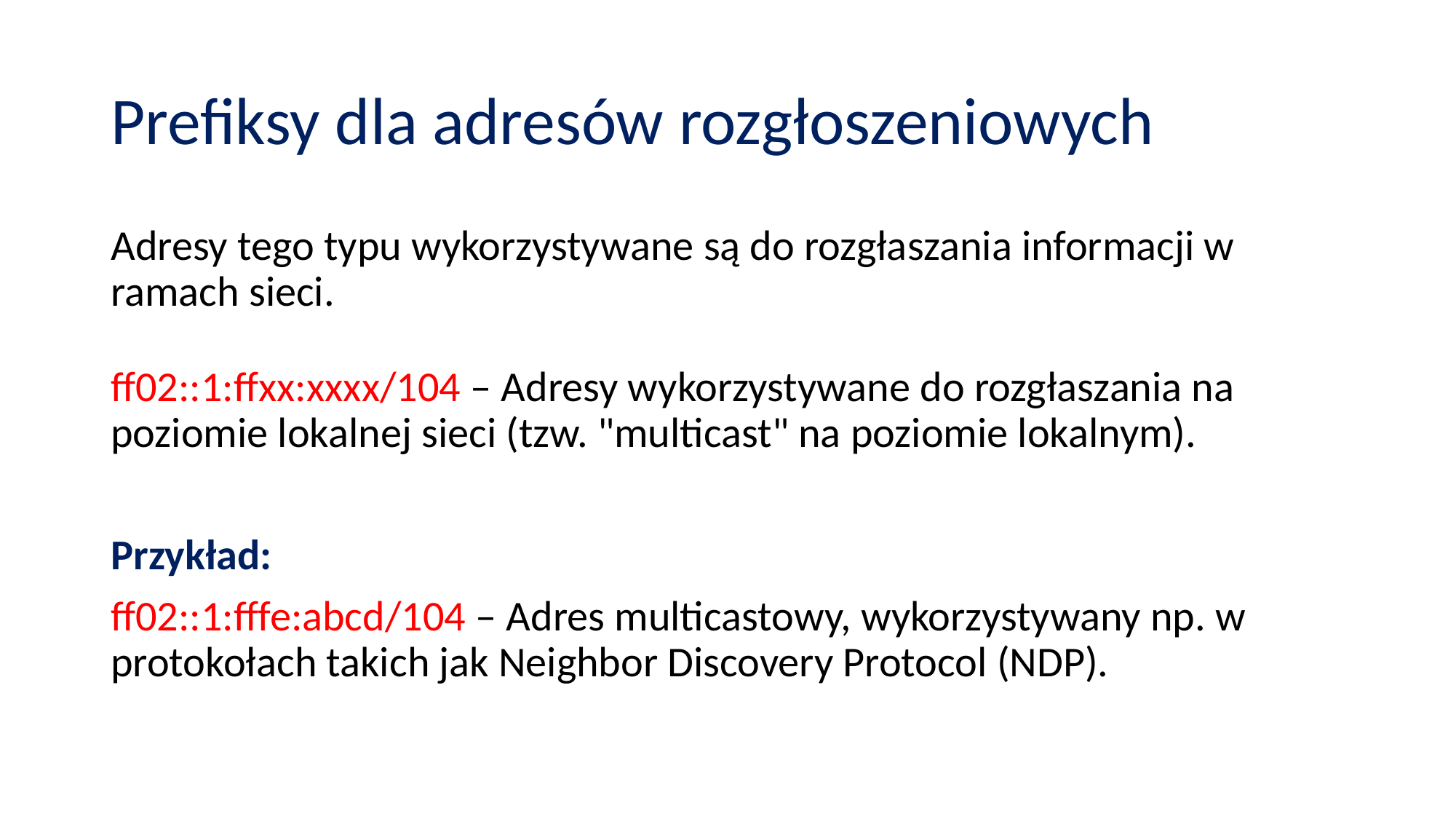

# Prefiksy dla adresów rozgłoszeniowych
Adresy tego typu wykorzystywane są do rozgłaszania informacji w ramach sieci.

ff02::1:ffxx:xxxx/104 – Adresy wykorzystywane do rozgłaszania na poziomie lokalnej sieci (tzw. "multicast" na poziomie lokalnym).

Przykład:
ff02::1:fffe:abcd/104 – Adres multicastowy, wykorzystywany np. w protokołach takich jak Neighbor Discovery Protocol (NDP).